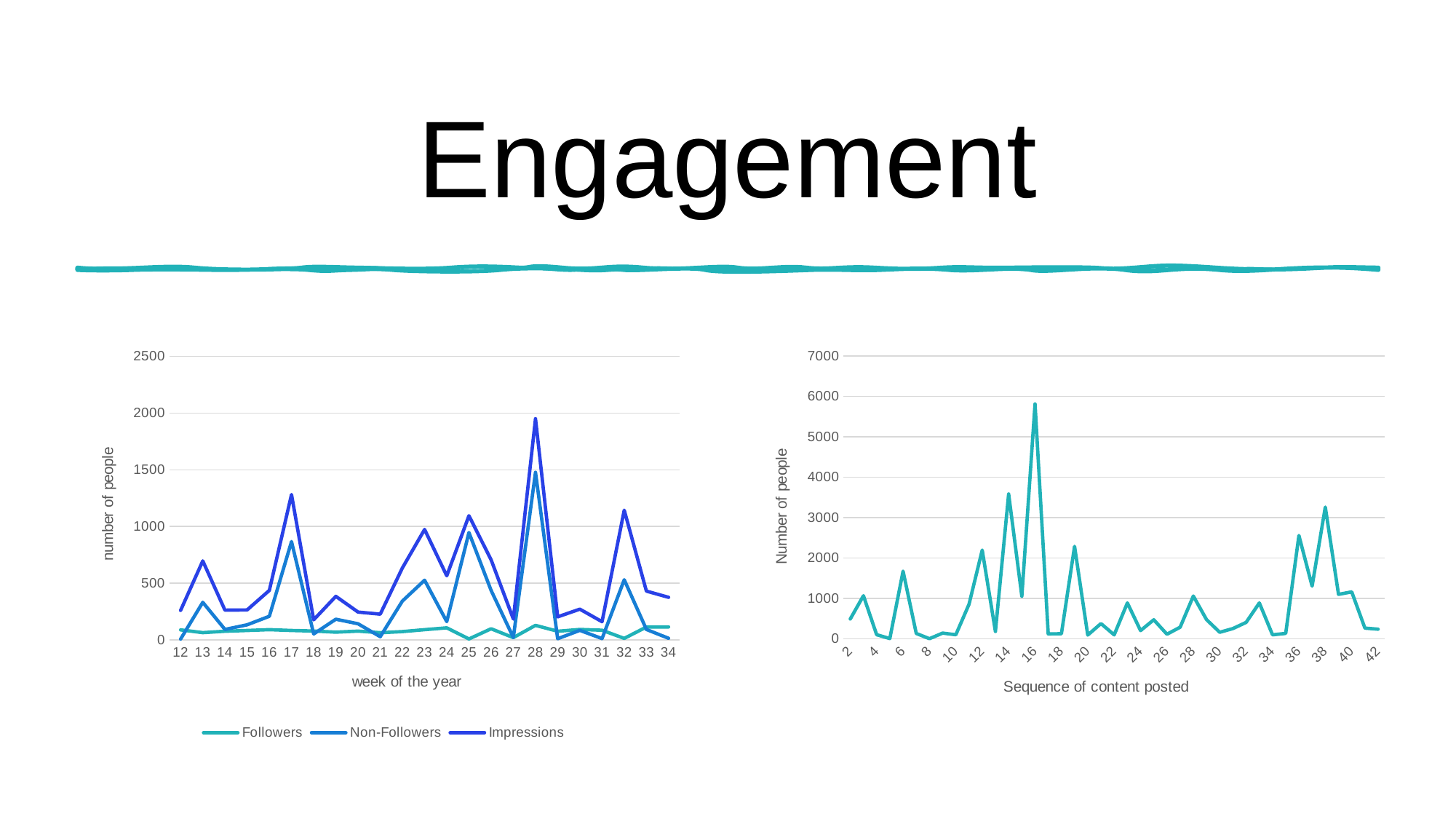

# Engagement

### Chart

| Category | Followers | Non-Followers | Impressions |
|---|---|---|---|
| 12 | 88.0 | 7.0 | 260.0 |
| 13 | 64.0 | 331.0 | 696.0 |
| 14 | 76.0 | 92.0 | 262.0 |
| 15 | 83.0 | 133.0 | 264.0 |
| 16 | 90.0 | 208.0 | 436.0 |
| 17 | 83.0 | 867.0 | 1282.0 |
| 18 | 78.0 | 52.0 | 177.0 |
| 19 | 68.0 | 182.0 | 384.0 |
| 20 | 77.0 | 142.0 | 245.0 |
| 21 | 63.0 | 28.0 | 227.0 |
| 22 | 73.0 | 342.0 | 634.0 |
| 23 | 90.0 | 526.0 | 974.0 |
| 24 | 106.0 | 161.0 | 565.0 |
| 25 | 8.0 | 947.0 | 1095.0 |
| 26 | 98.0 | 436.0 | 706.0 |
| 27 | 20.0 | 21.0 | 184.0 |
| 28 | 128.0 | 1478.0 | 1950.0 |
| 29 | 76.0 | 10.0 | 203.0 |
| 30 | 92.0 | 84.0 | 271.0 |
| 31 | 85.0 | 11.0 | 160.0 |
| 32 | 13.0 | 530.0 | 1144.0 |
| 33 | 113.0 | 92.0 | 430.0 |
| 34 | 114.0 | 14.0 | 375.0 |

### Chart

| Category | Engagement |
|---|---|
| 2 | 493.0 |
| 3 | 1068.0 |
| 4 | 105.0 |
| 5 | 9.0 |
| 6 | 1676.0 |
| 7 | 136.0 |
| 8 | 6.0 |
| 9 | 144.0 |
| 10 | 104.0 |
| 11 | 857.0 |
| 12 | 2196.0 |
| 13 | 184.0 |
| 14 | 3585.0 |
| 15 | 1055.0 |
| 16 | 5811.0 |
| 17 | 125.0 |
| 18 | 128.0 |
| 19 | 2288.0 |
| 20 | 95.0 |
| 21 | 380.0 |
| 22 | 100.0 |
| 23 | 890.0 |
| 24 | 206.0 |
| 25 | 474.0 |
| 26 | 116.0 |
| 27 | 290.0 |
| 28 | 1060.0 |
| 29 | 478.0 |
| 30 | 164.0 |
| 31 | 257.0 |
| 32 | 409.0 |
| 33 | 890.0 |
| 34 | 101.0 |
| 35 | 137.0 |
| 36 | 2557.0 |
| 37 | 1306.0 |
| 38 | 3260.0 |
| 39 | 1102.0 |
| 40 | 1163.0 |
| 41 | 267.0 |
| 42 | 241.0 |